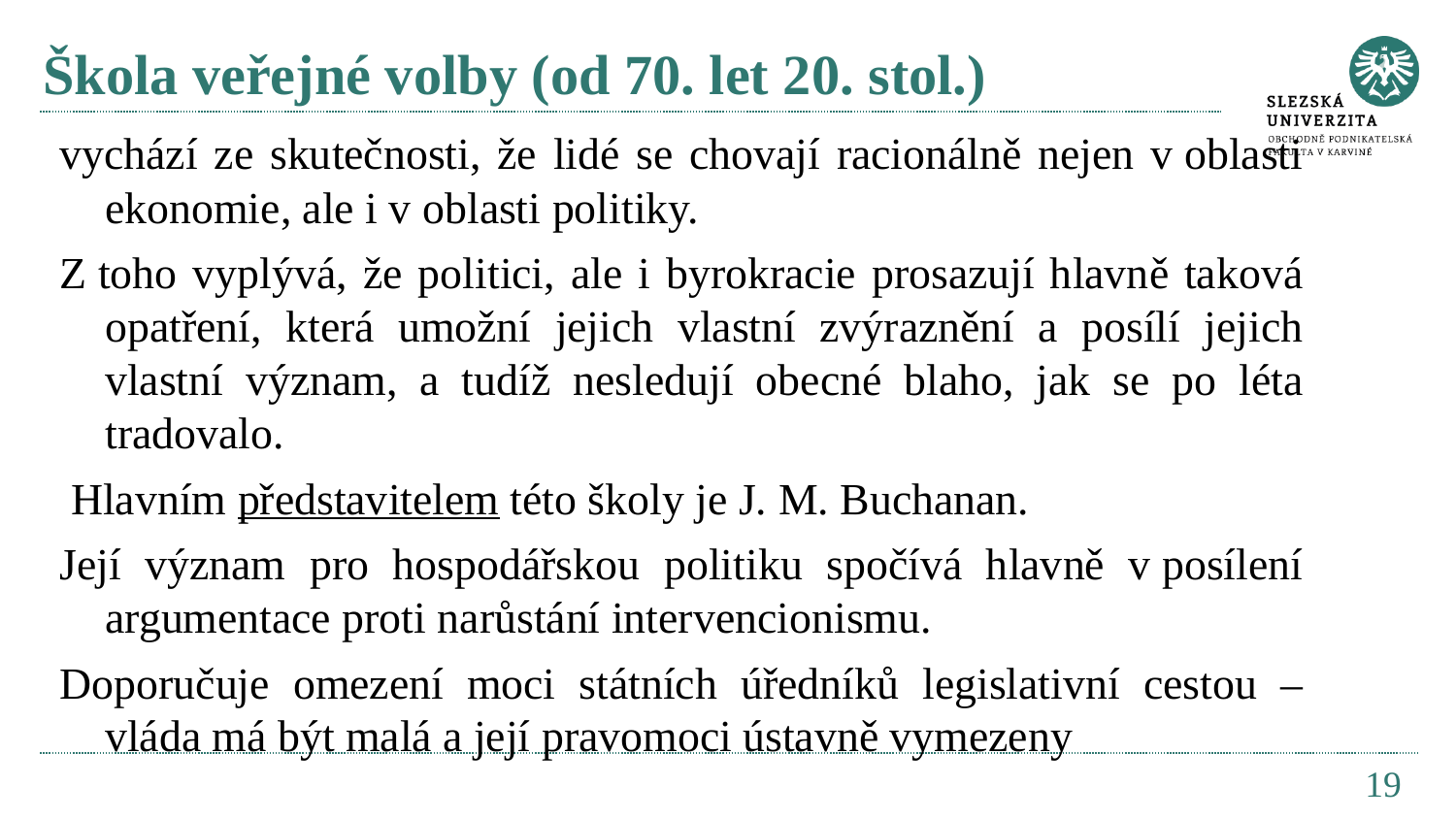

# Škola veřejné volby (od 70. let 20. stol.)
vychází ze skutečnosti, že lidé se chovají racionálně nejen v oblasti ekonomie, ale i v oblasti politiky.
Z toho vyplývá, že politici, ale i byrokracie prosazují hlavně taková opatření, která umožní jejich vlastní zvýraznění a posílí jejich vlastní význam, a tudíž nesledují obecné blaho, jak se po léta tradovalo.
 Hlavním představitelem této školy je J. M. Buchanan.
Její význam pro hospodářskou politiku spočívá hlavně v posílení argumentace proti narůstání intervencionismu.
Doporučuje omezení moci státních úředníků legislativní cestou – vláda má být malá a její pravomoci ústavně vymezeny

19